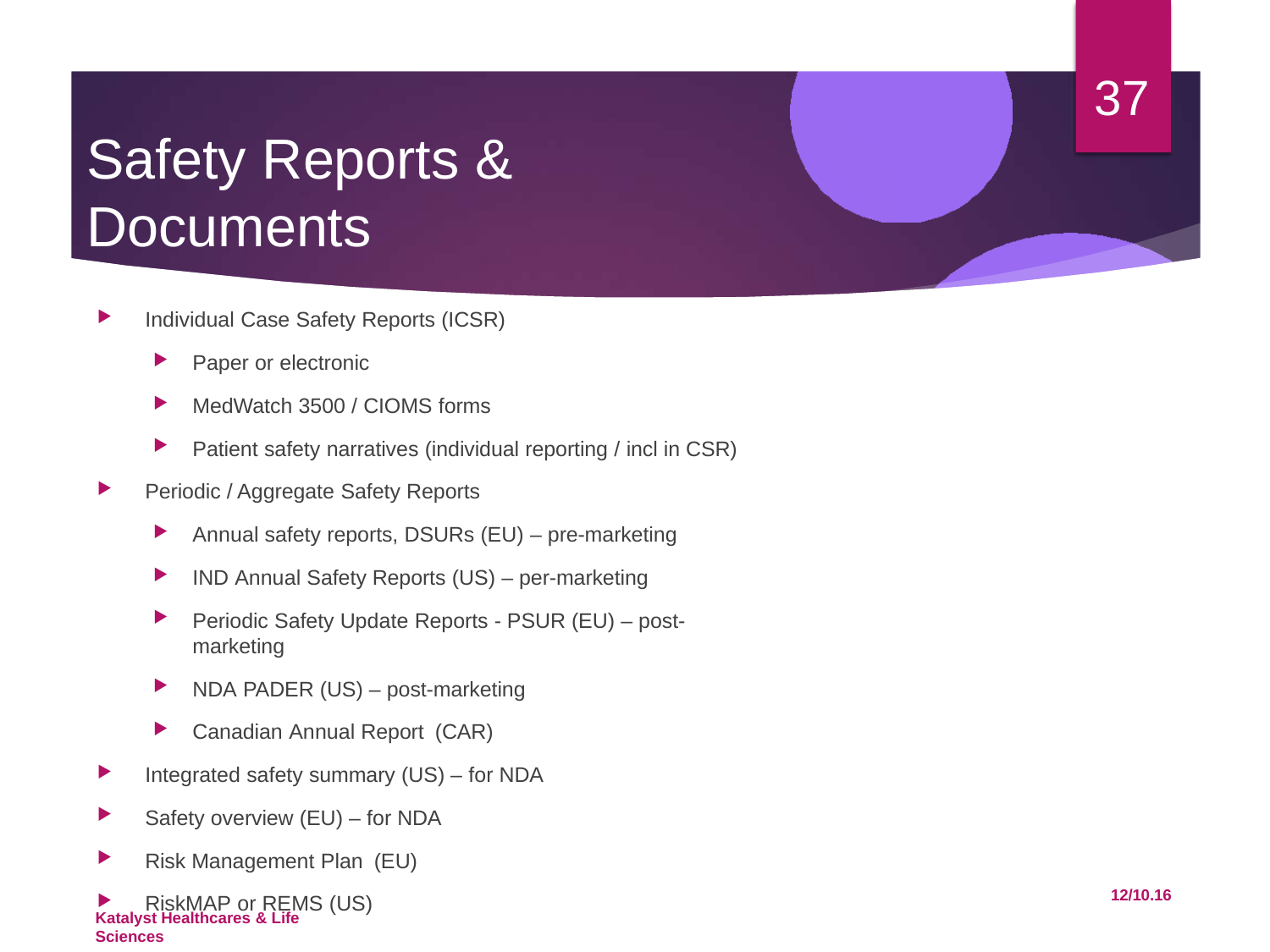

37
# Safety Reports & Documents
Individual Case Safety Reports (ICSR)
Paper or electronic
MedWatch 3500 / CIOMS forms
Patient safety narratives (individual reporting / incl in CSR)
Periodic / Aggregate Safety Reports
Annual safety reports, DSURs (EU) – pre-marketing
IND Annual Safety Reports (US) – per-marketing
Periodic Safety Update Reports - PSUR (EU) – post-marketing
NDA PADER (US) – post-marketing
Canadian Annual Report (CAR)
Integrated safety summary (US) – for NDA
Safety overview (EU) – for NDA
Risk Management Plan (EU)
RiskMAP or REMS (US)
12/10.16
Katalyst Healthcares & Life Sciences